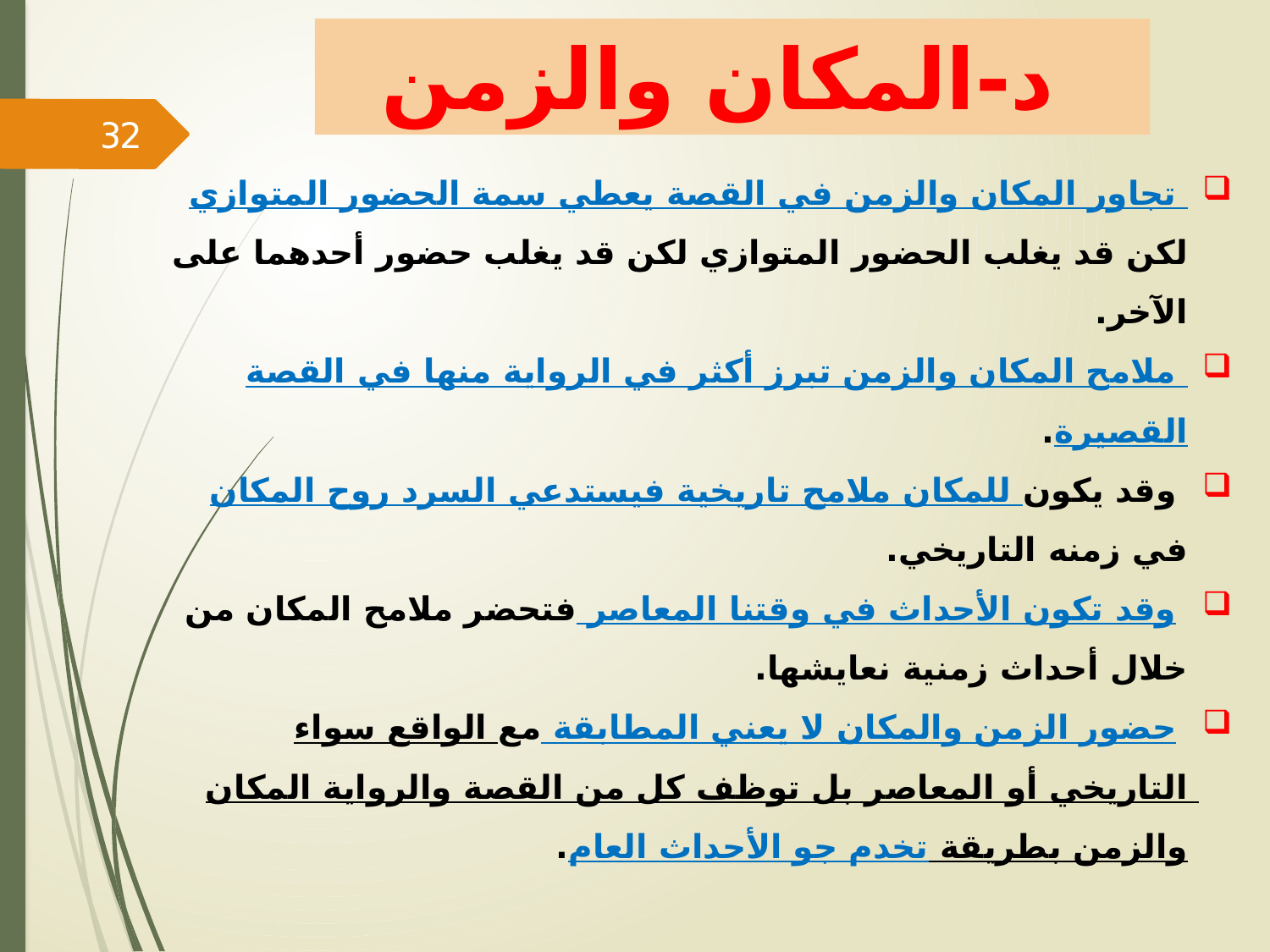

# د-المكان والزمن
32
 تجاور المكان والزمن في القصة يعطي سمة الحضور المتوازي لكن قد يغلب الحضور المتوازي لكن قد يغلب حضور أحدهما على الآخر.
 ملامح المكان والزمن تبرز أكثر في الرواية منها في القصة القصيرة.
 وقد يكون للمكان ملامح تاريخية فيستدعي السرد روح المكان في زمنه التاريخي.
 وقد تكون الأحداث في وقتنا المعاصر فتحضر ملامح المكان من خلال أحداث زمنية نعايشها.
 حضور الزمن والمكان لا يعني المطابقة مع الواقع سواء التاريخي أو المعاصر بل توظف كل من القصة والرواية المكان والزمن بطريقة تخدم جو الأحداث العام.